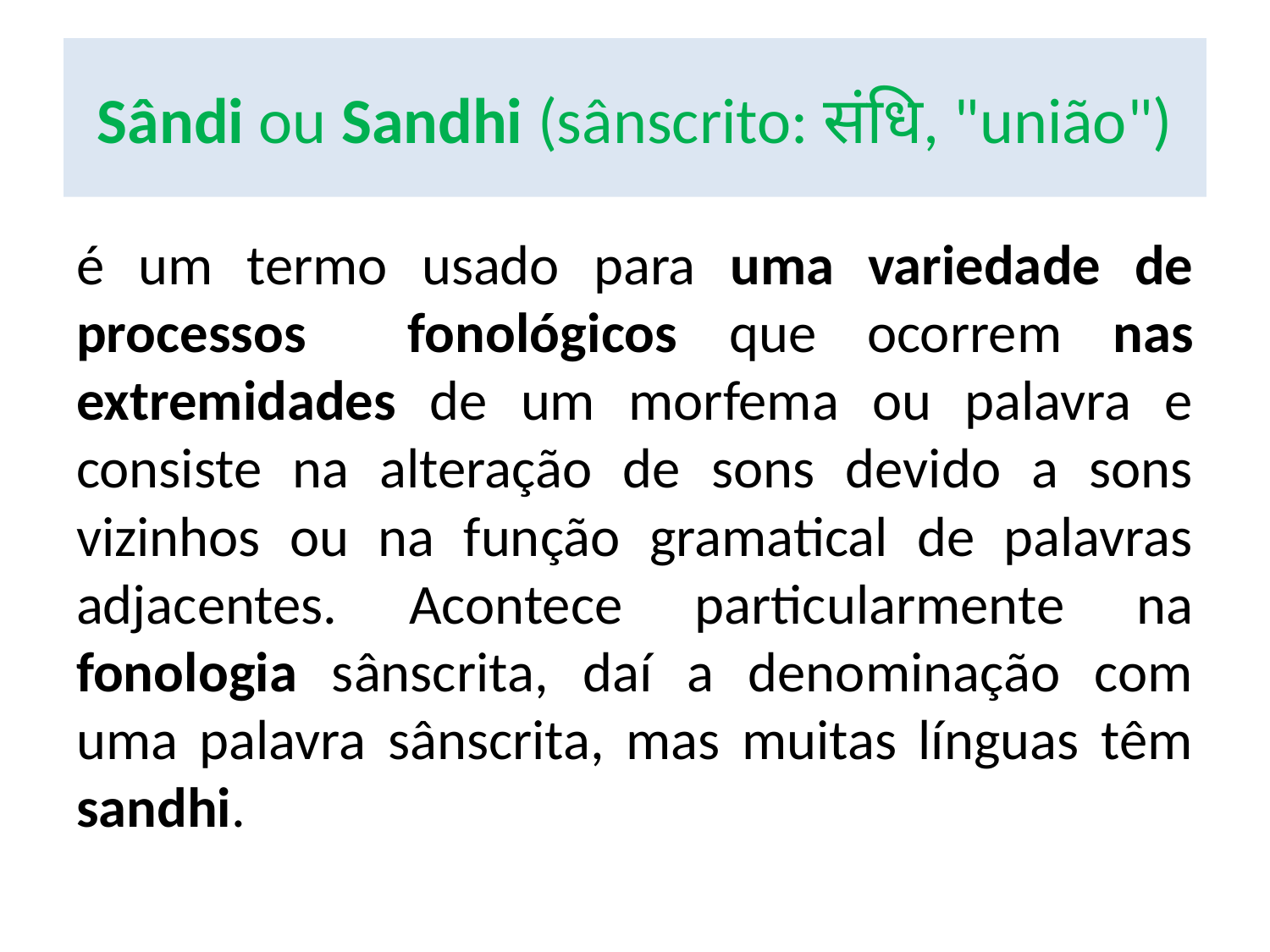

# Sândi ou Sandhi (sânscrito: संधि, "união")
é um termo usado para uma variedade de processos  fonológicos que ocorrem nas extremidades de um morfema ou palavra e consiste na alteração de sons devido a sons vizinhos ou na função gramatical de palavras adjacentes. Acontece particularmente na fonologia sânscrita, daí a denominação com uma palavra sânscrita, mas muitas línguas têm sandhi.